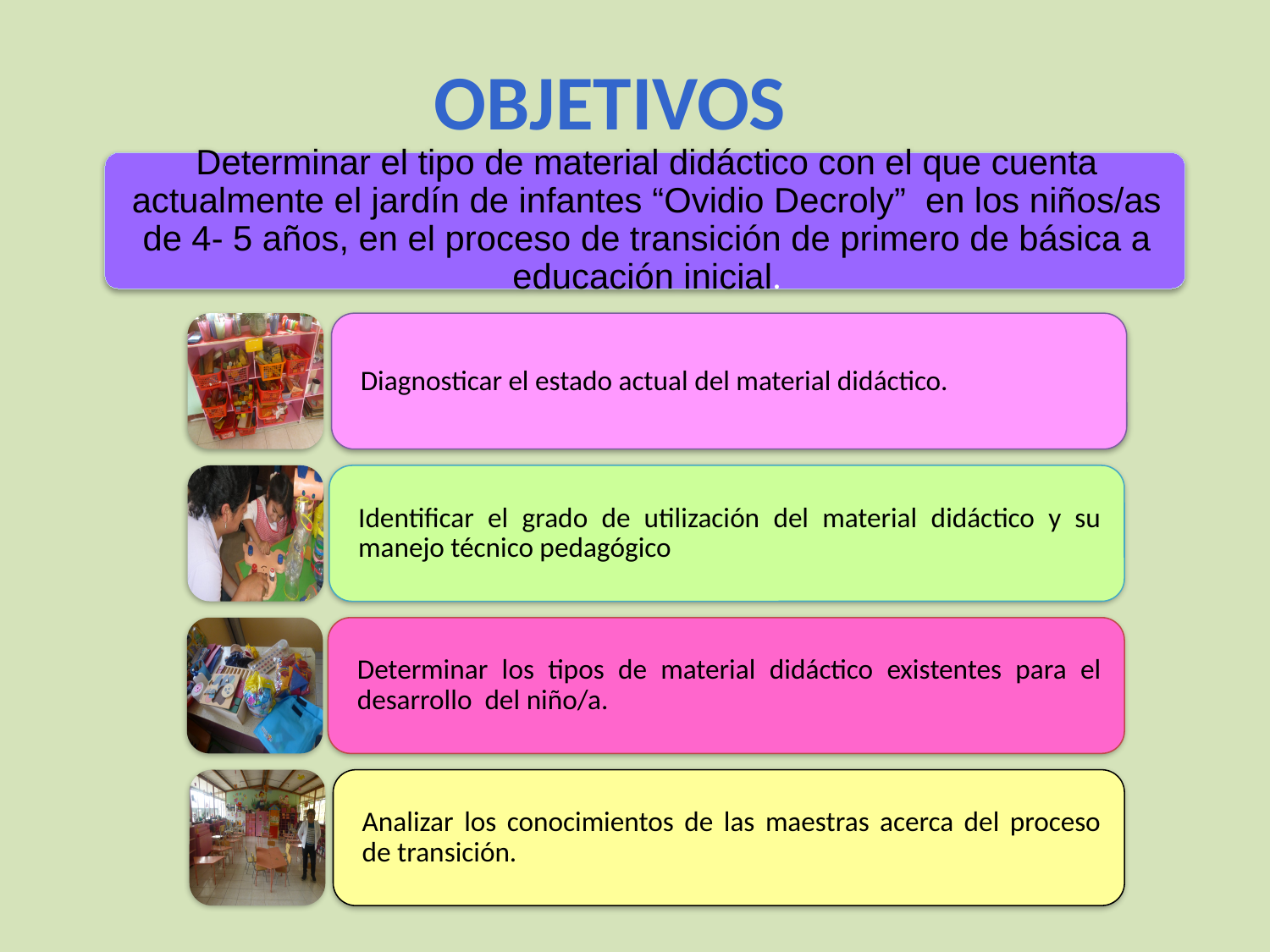

OBJETIVOS
Determinar el tipo de material didáctico con el que cuenta actualmente el jardín de infantes “Ovidio Decroly”  en los niños/as de 4- 5 años, en el proceso de transición de primero de básica a educación inicial.
Diagnosticar el estado actual del material didáctico.
Identificar el grado de utilización del material didáctico y su manejo técnico pedagógico
Determinar los tipos de material didáctico existentes para el desarrollo  del niño/a.
Analizar los conocimientos de las maestras acerca del proceso de transición.